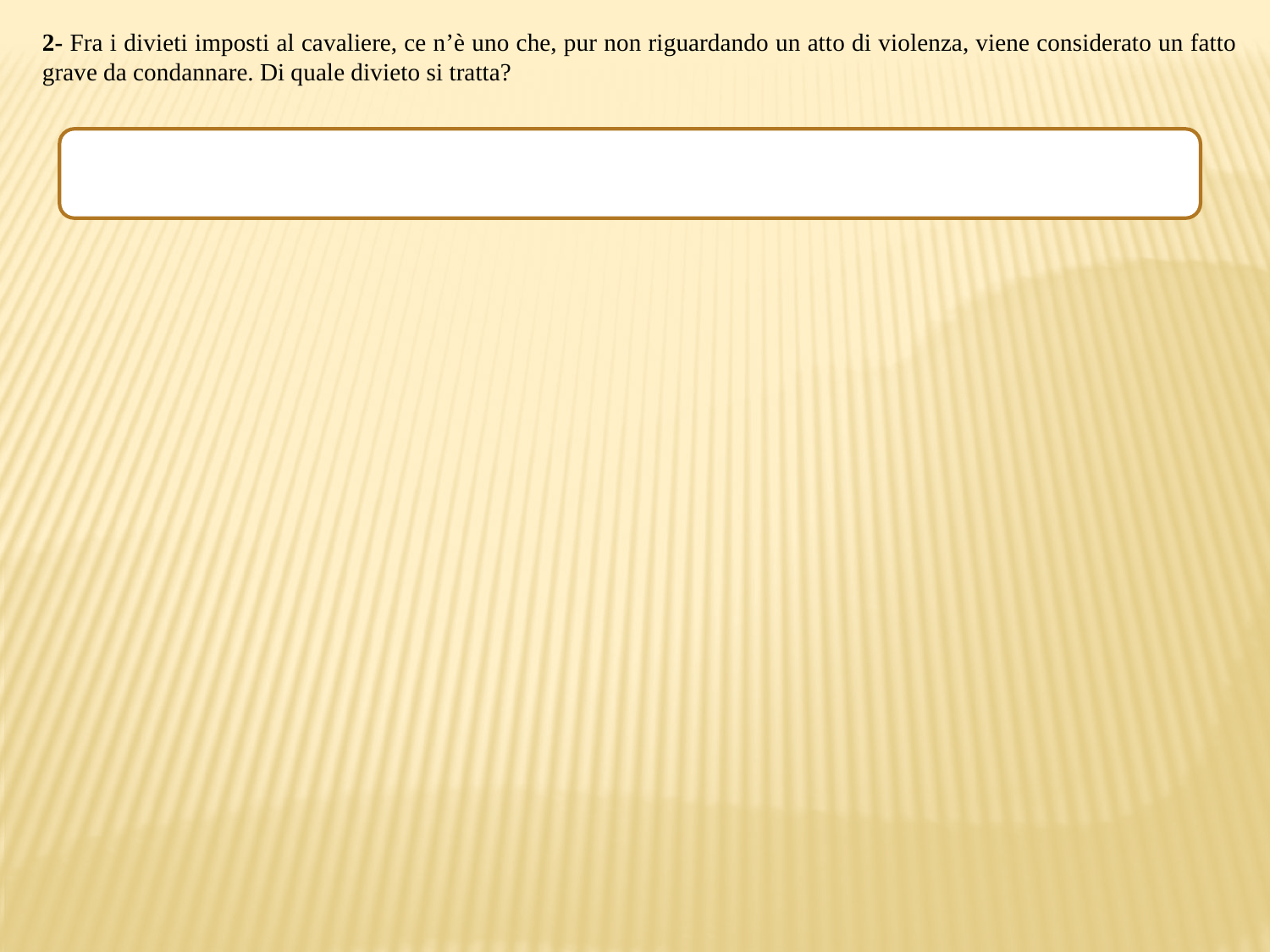

2- Fra i divieti imposti al cavaliere, ce n’è uno che, pur non riguardando un atto di violenza, viene considerato un fatto grave da condannare. Di quale divieto si tratta?